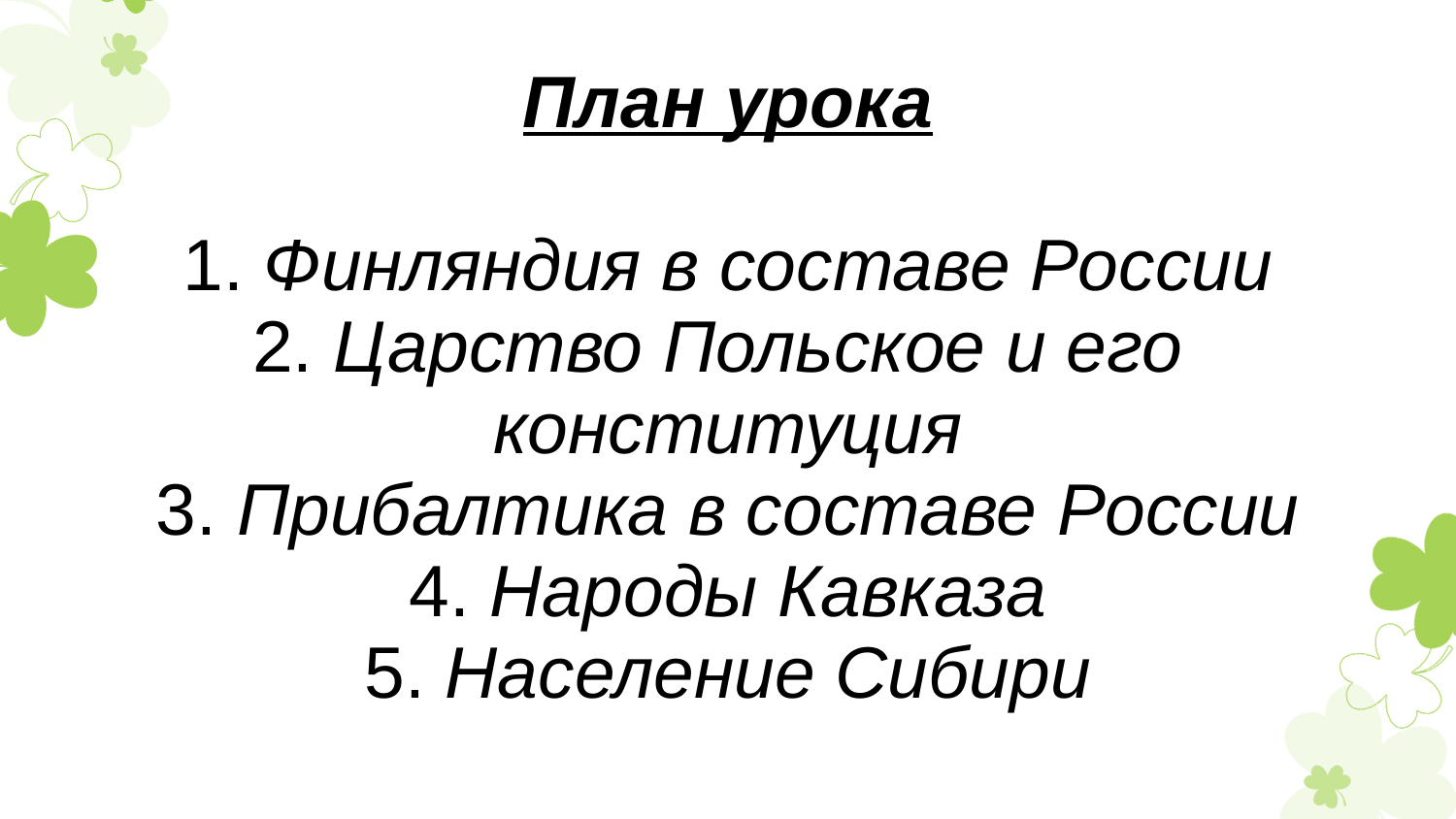

# План урока   1. Финляндия в составе России 2. Царство Польское и его конституция 3. Прибалтика в составе России 4. Народы Кавказа 5. Население Сибири